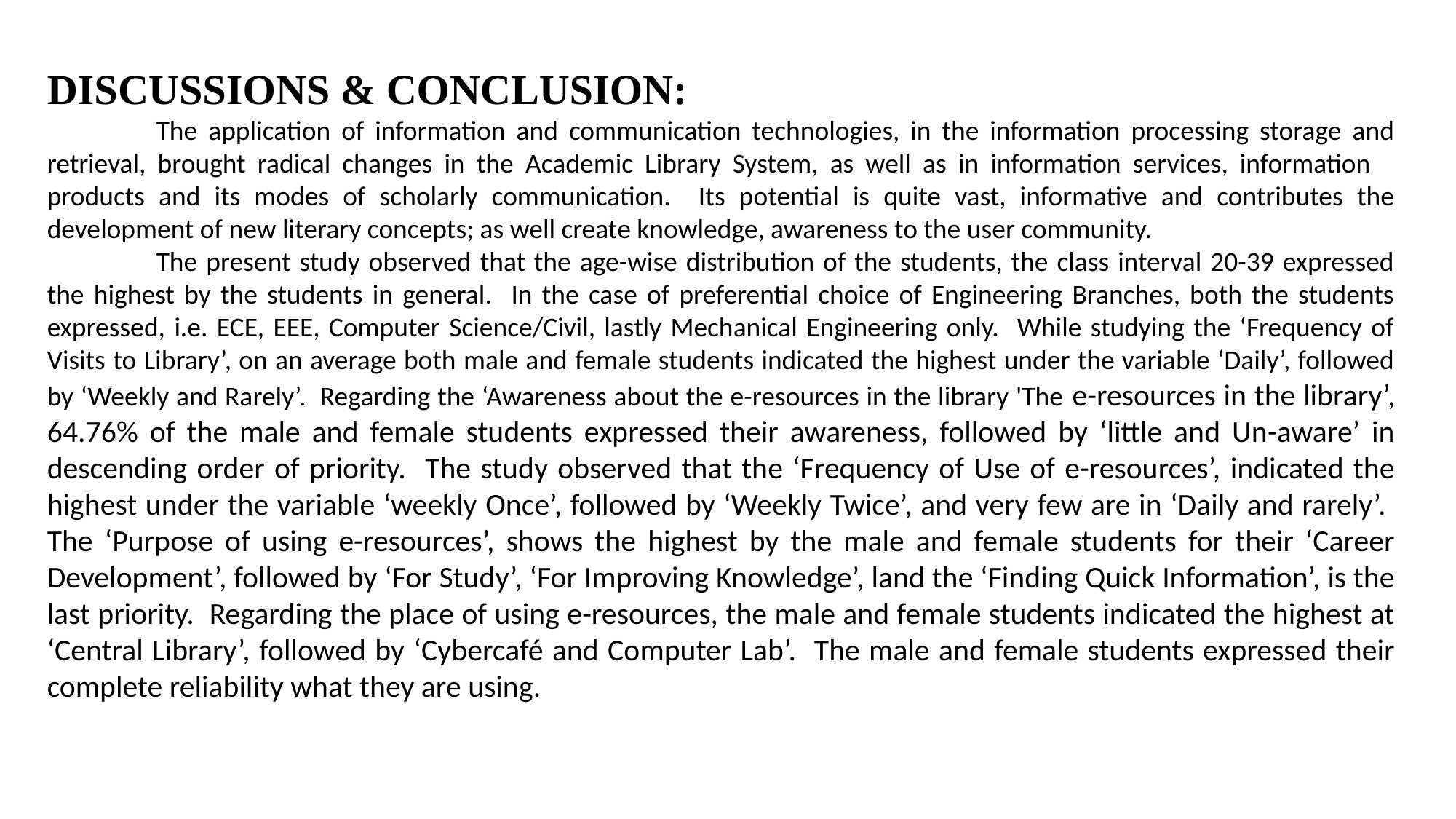

DISCUSSIONS & CONCLUSION:
	The application of information and communication technologies, in the information processing storage and retrieval, brought radical changes in the Academic Library System, as well as in information services, information   products and its modes of scholarly communication.  Its potential is quite vast, informative and contributes the development of new literary concepts; as well create knowledge, awareness to the user community.
	The present study observed that the age-wise distribution of the students, the class interval 20-39 expressed the highest by the students in general.  In the case of preferential choice of Engineering Branches, both the students expressed, i.e. ECE, EEE, Computer Science/Civil, lastly Mechanical Engineering only.  While studying the ‘Frequency of Visits to Library’, on an average both male and female students indicated the highest under the variable ‘Daily’, followed by ‘Weekly and Rarely’.  Regarding the ‘Awareness about the e-resources in the library 'The e-resources in the library’, 64.76% of the male and female students expressed their awareness, followed by ‘little and Un-aware’ in descending order of priority.  The study observed that the ‘Frequency of Use of e-resources’, indicated the highest under the variable ‘weekly Once’, followed by ‘Weekly Twice’, and very few are in ‘Daily and rarely’.  The ‘Purpose of using e-resources’, shows the highest by the male and female students for their ‘Career Development’, followed by ‘For Study’, ‘For Improving Knowledge’, land the ‘Finding Quick Information’, is the last priority.  Regarding the place of using e-resources, the male and female students indicated the highest at ‘Central Library’, followed by ‘Cybercafé and Computer Lab’.  The male and female students expressed their complete reliability what they are using.